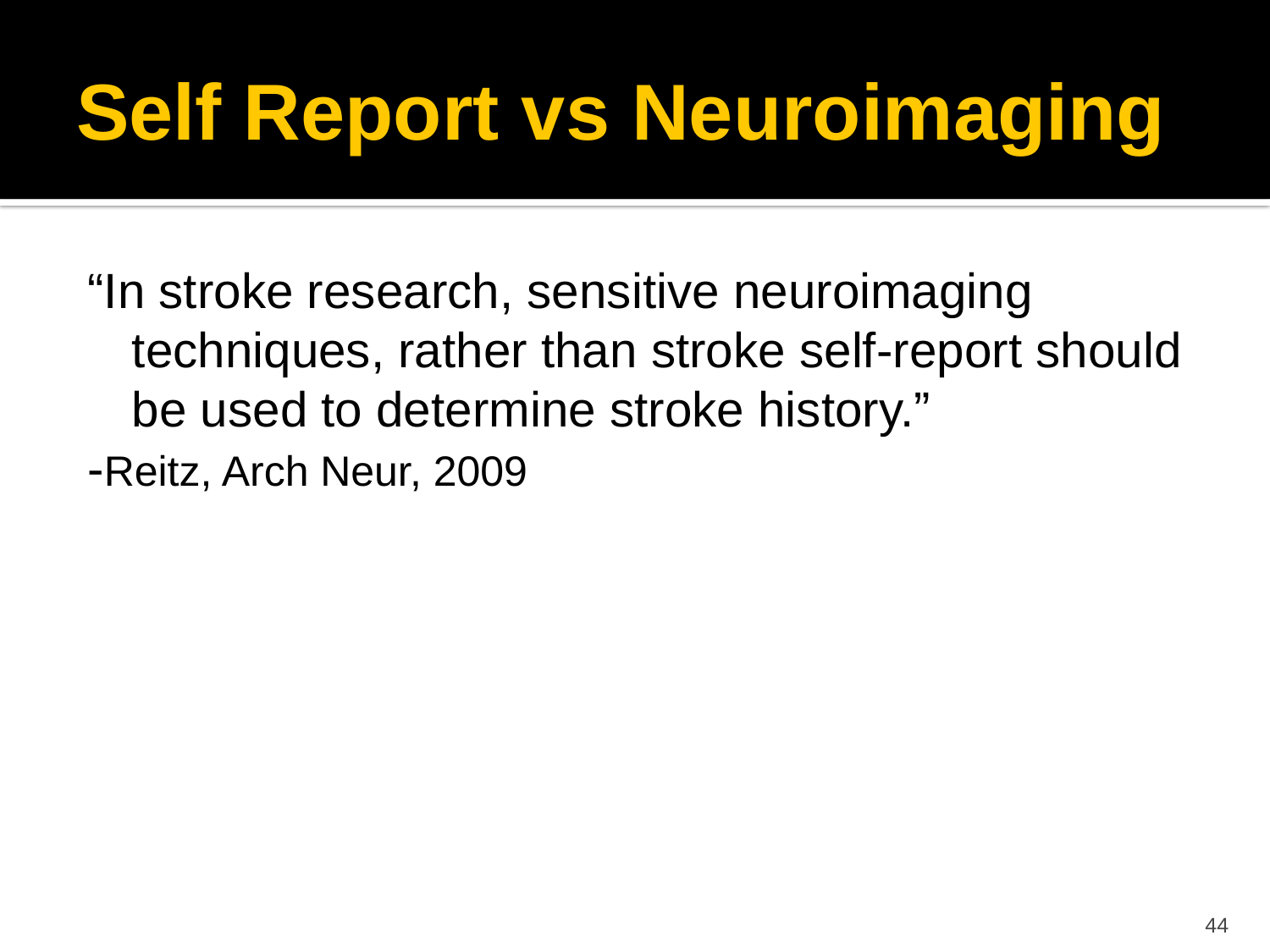

# Self Report vs Neuroimaging
“In stroke research, sensitive neuroimaging techniques, rather than stroke self-report should be used to determine stroke history.”
-Reitz, Arch Neur, 2009

44